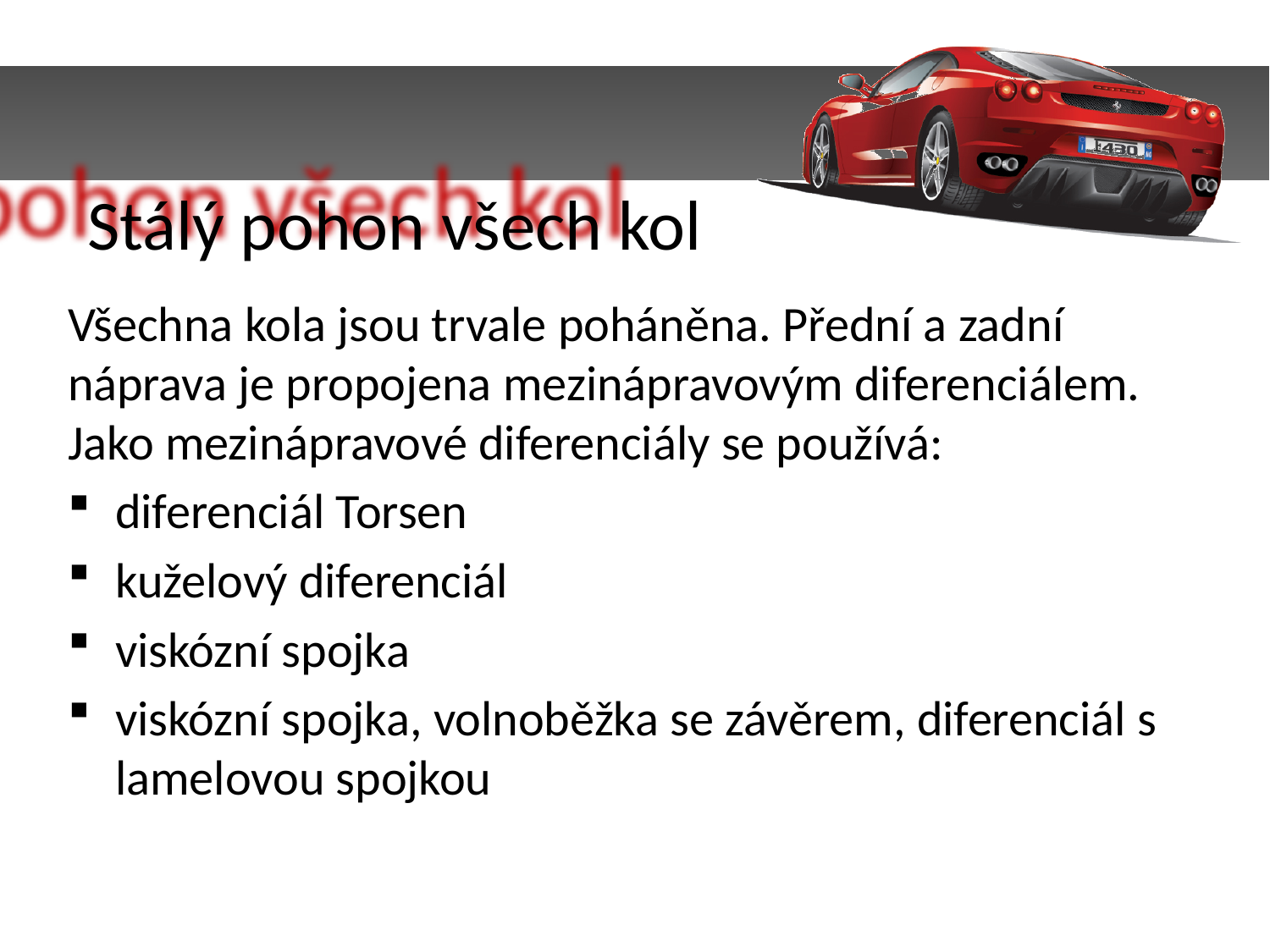

Stálý pohon všech kol
Všechna kola jsou trvale poháněna. Přední a zadní náprava je propojena mezinápravovým diferenciálem. Jako mezinápravové diferenciály se používá:
diferenciál Torsen
kuželový diferenciál
viskózní spojka
viskózní spojka, volnoběžka se závěrem, diferenciál s lamelovou spojkou